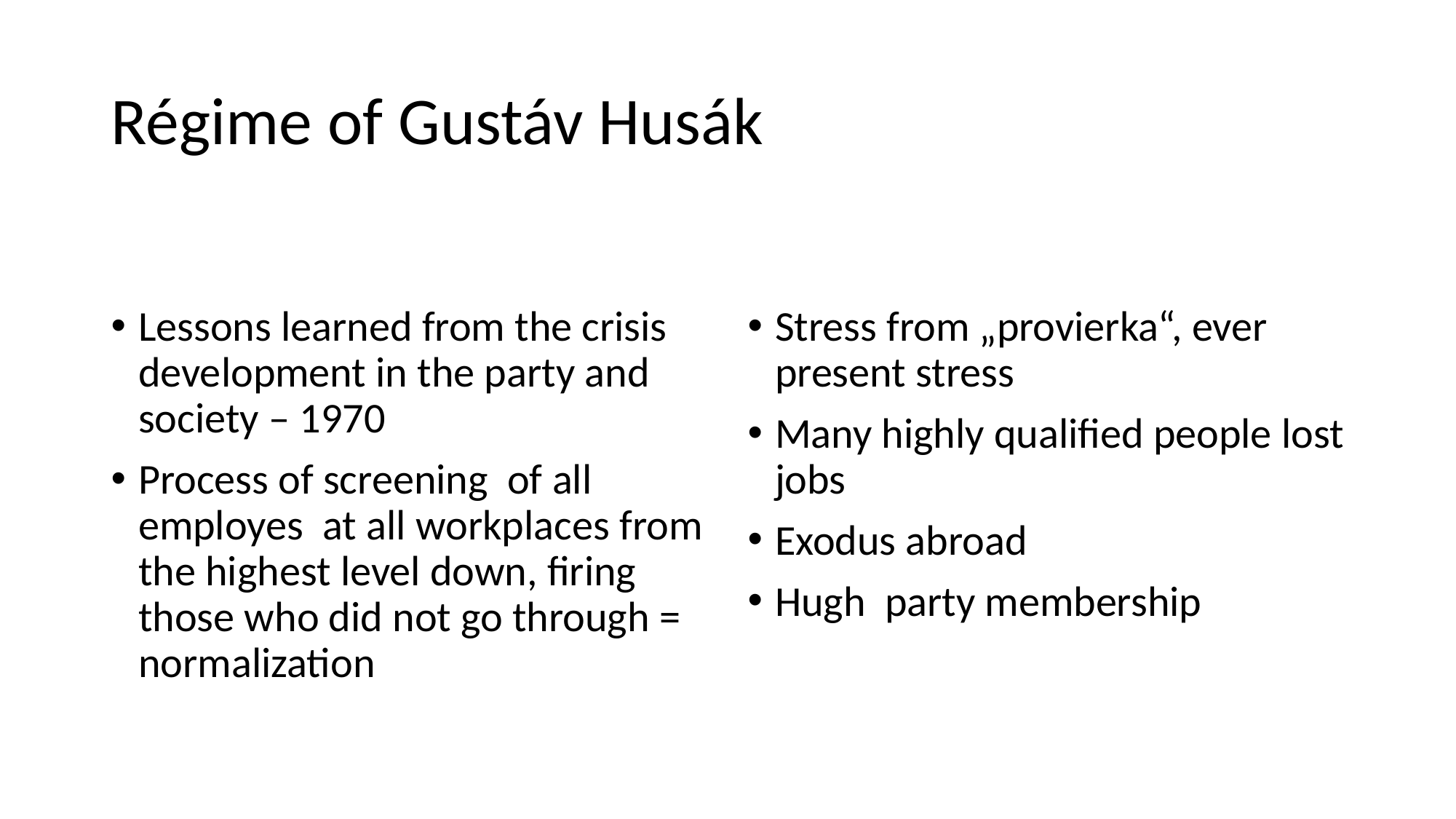

# Régime of Gustáv Husák

Lessons learned from the crisis development in the party and society – 1970
Process of screening  of all employes  at all workplaces from the highest level down, firing those who did not go through = normalization
Stress from „provierka“, ever present stress
Many highly qualified people lost jobs
Exodus abroad
Hugh  party membership